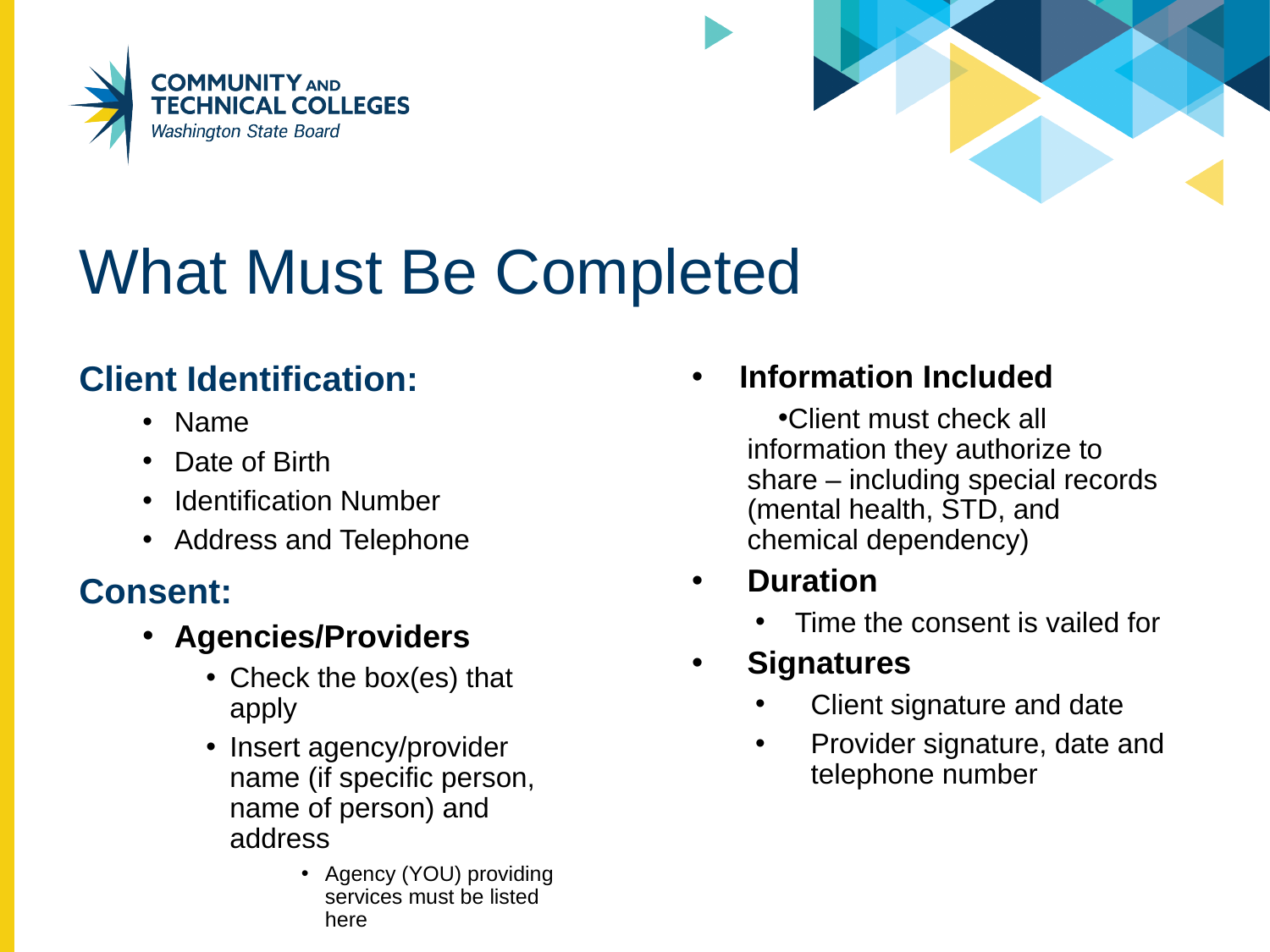

# What Must Be Completed
Client Identification:
Name
Date of Birth
Identification Number
Address and Telephone
Consent:
Agencies/Providers
Check the box(es) that apply
Insert agency/provider name (if specific person, name of person) and address
Agency (YOU) providing services must be listed here

Information Included
Client must check all information they authorize to share – including special records (mental health, STD, and chemical dependency)
Duration
Time the consent is vailed for
Signatures
Client signature and date
Provider signature, date and telephone number